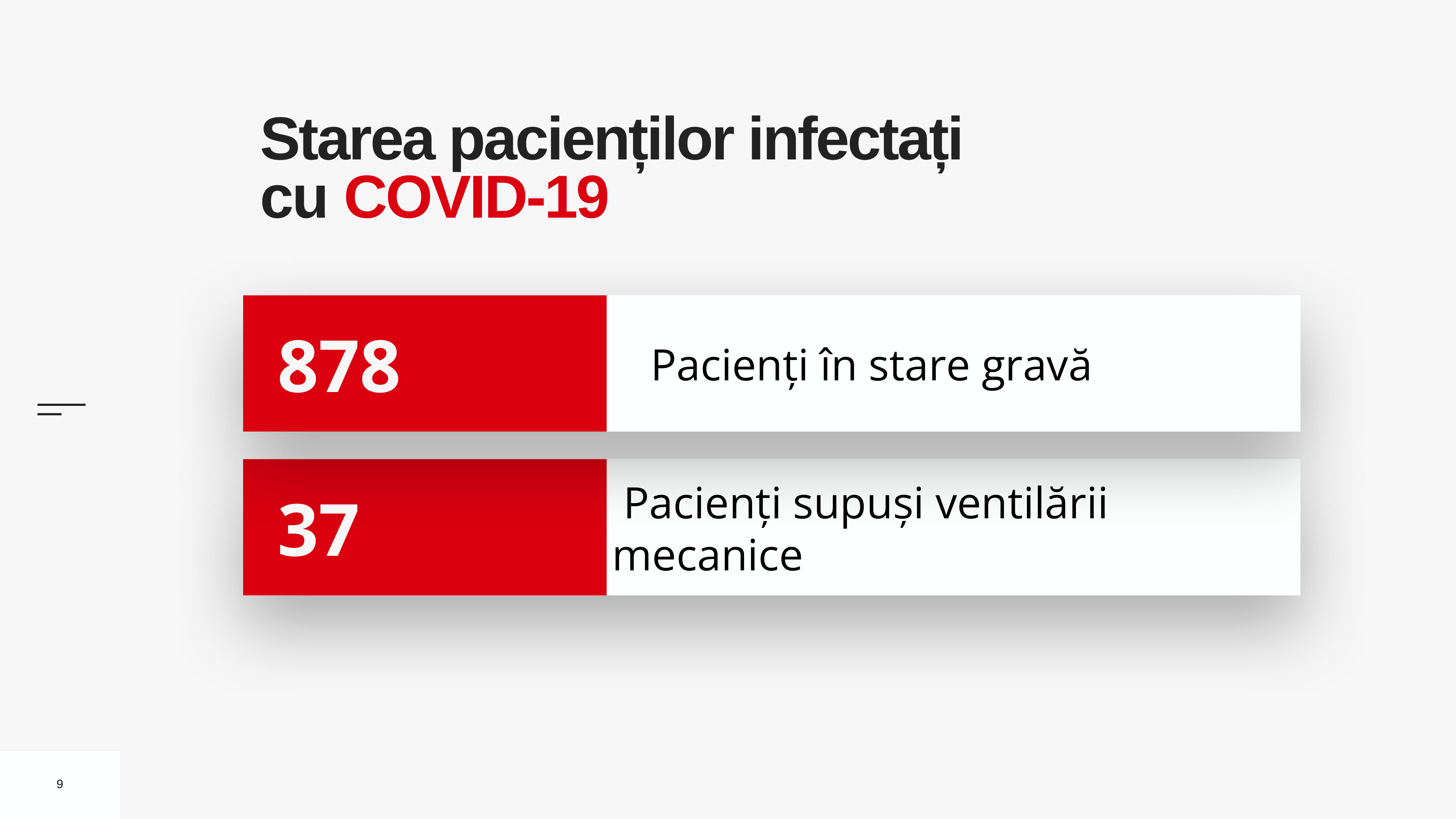

# Starea pacienților infectați cu COVID-19

Pacienți în stare gravă

878

 Pacienți supuși ventilării mecanice

37
9
9